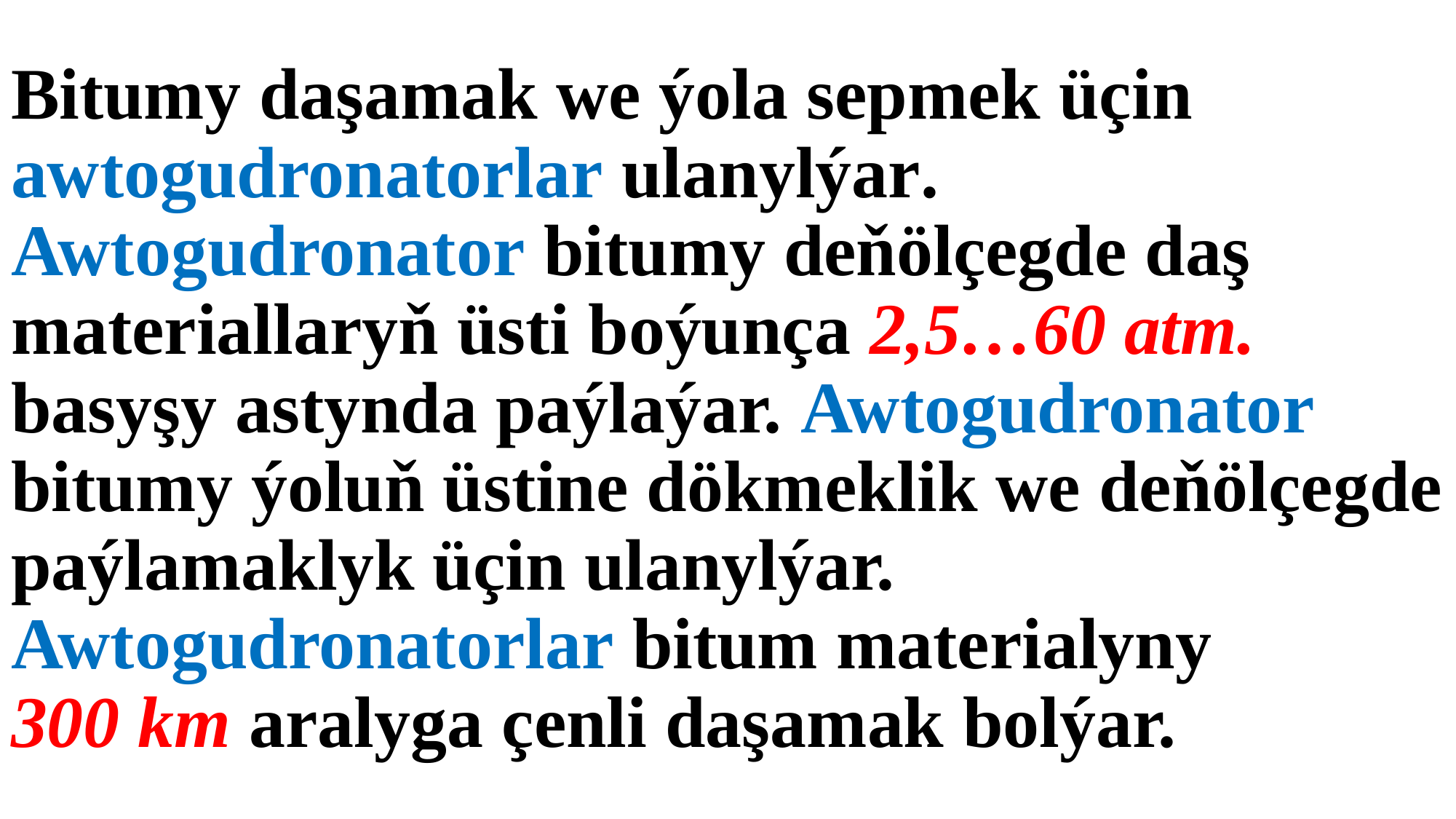

# Bitumy daşamak we ýola sepmek üçin awtogudronatorlar ulanylýar. Awtogudronator bitumy deňölçegde daş materiallaryň üsti boýunça 2,5…60 atm. basyşy astynda paýlaýar. Awtogudronator bitumy ýoluň üstine dökmeklik we deňölçegde paýlamaklyk üçin ulanylýar. Awtogudronatorlar bitum materialyny 300 km aralyga çenli daşamak bolýar.